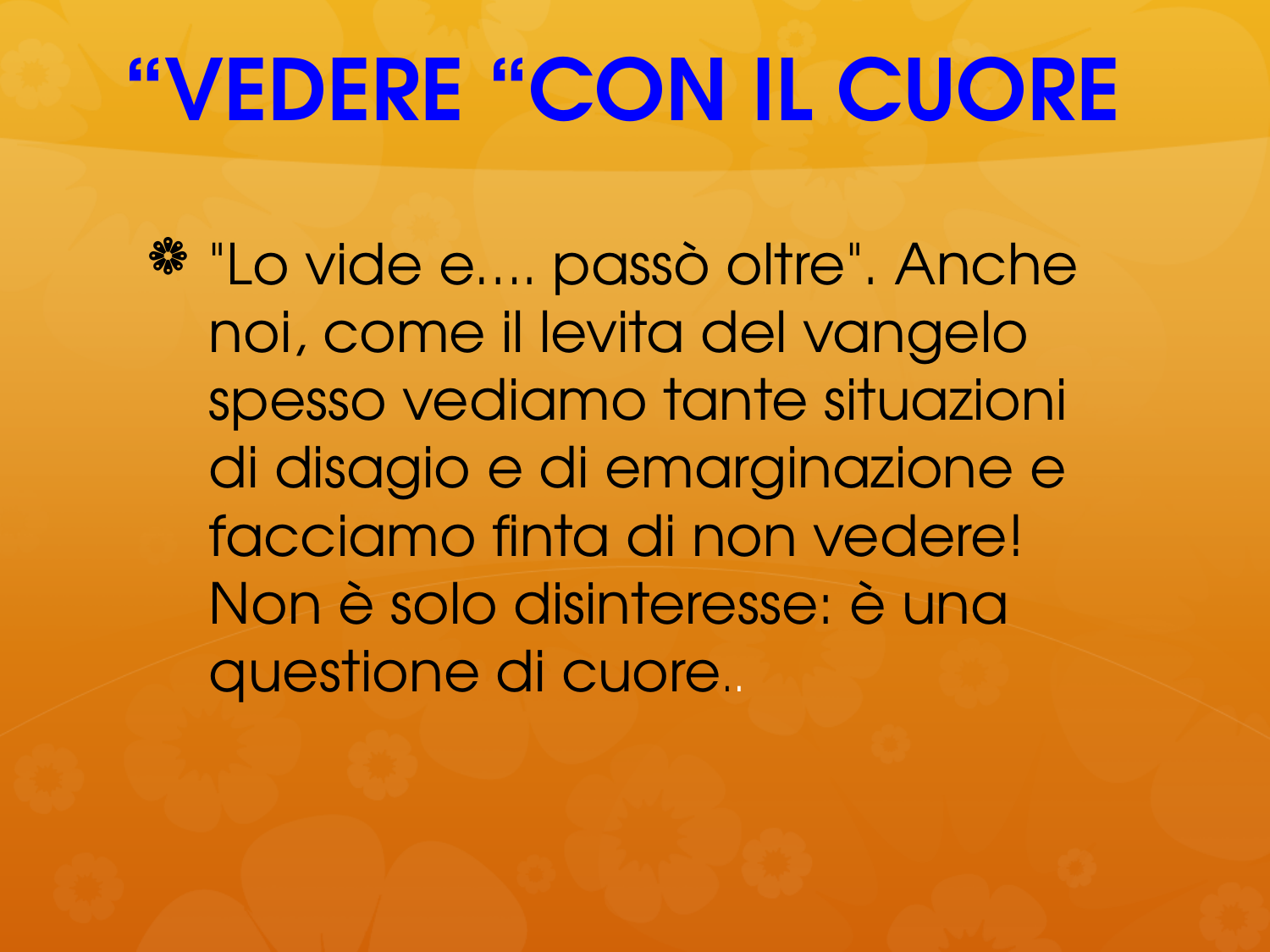

# “VEDERE “CON IL CUORE
"Lo vide e…. passò oltre". Anche noi, come il levita del vangelo spesso vediamo tante situazioni di disagio e di emarginazione e  facciamo finta di non vedere! Non è solo disinteresse: è una questione di cuore..